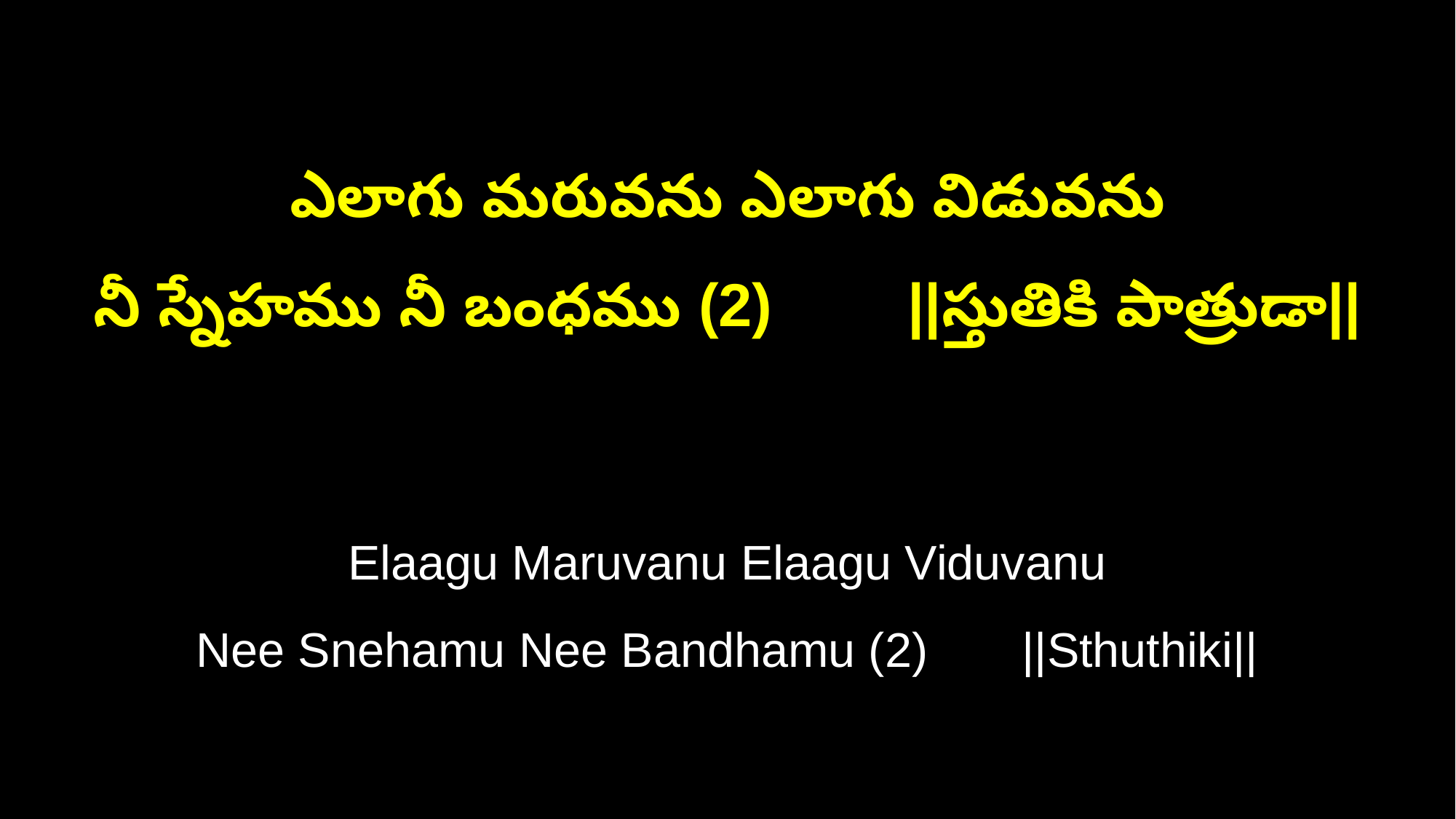

ఎలాగు మరువను ఎలాగు విడువను
నీ స్నేహము నీ బంధము (2)        ||స్తుతికి పాత్రుడా||
Elaagu Maruvanu Elaagu Viduvanu
Nee Snehamu Nee Bandhamu (2)       ||Sthuthiki||